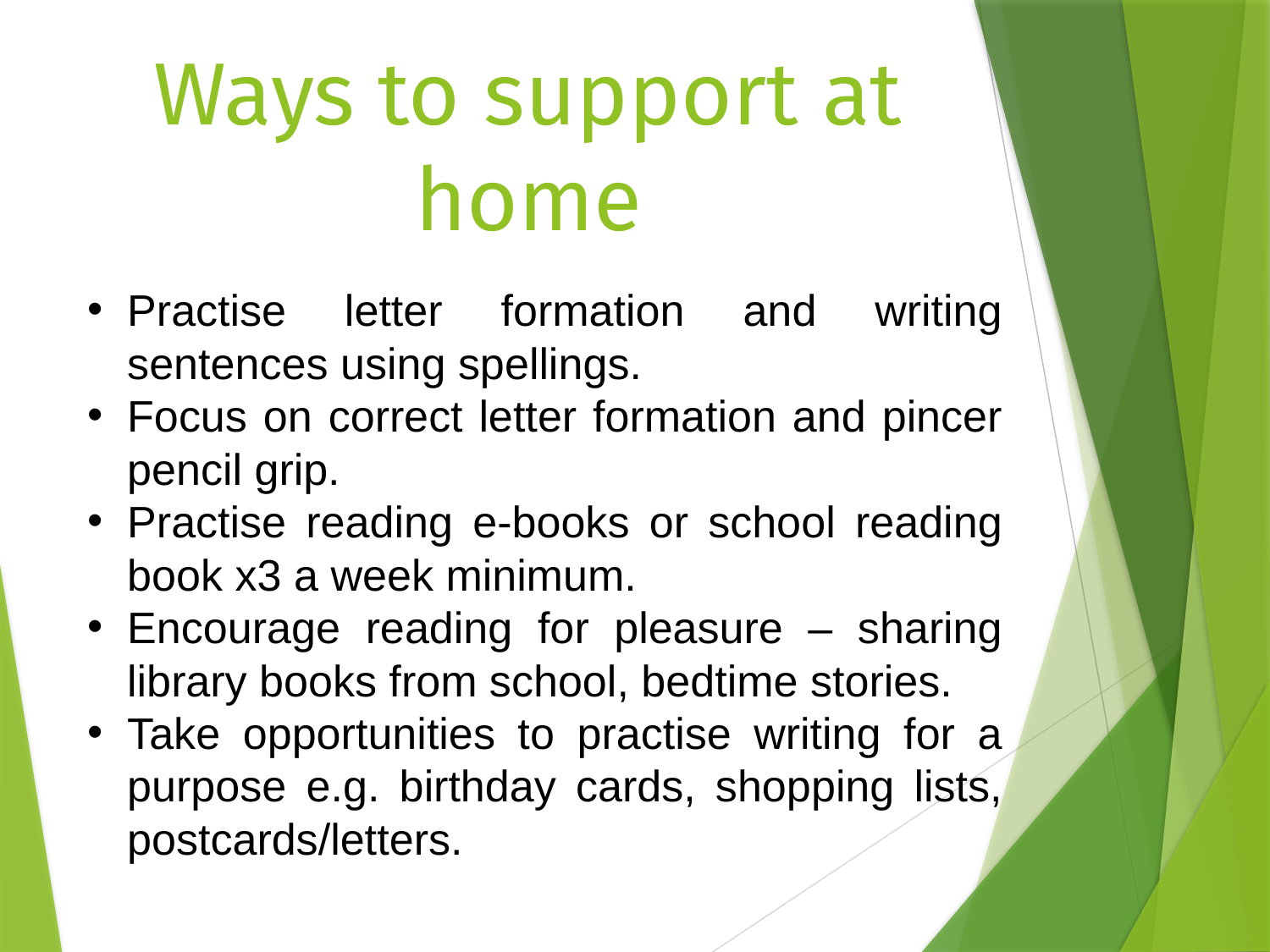

Ways to support at home
Practise letter formation and writing sentences using spellings.
Focus on correct letter formation and pincer pencil grip.
Practise reading e-books or school reading book x3 a week minimum.
Encourage reading for pleasure – sharing library books from school, bedtime stories.
Take opportunities to practise writing for a purpose e.g. birthday cards, shopping lists, postcards/letters.